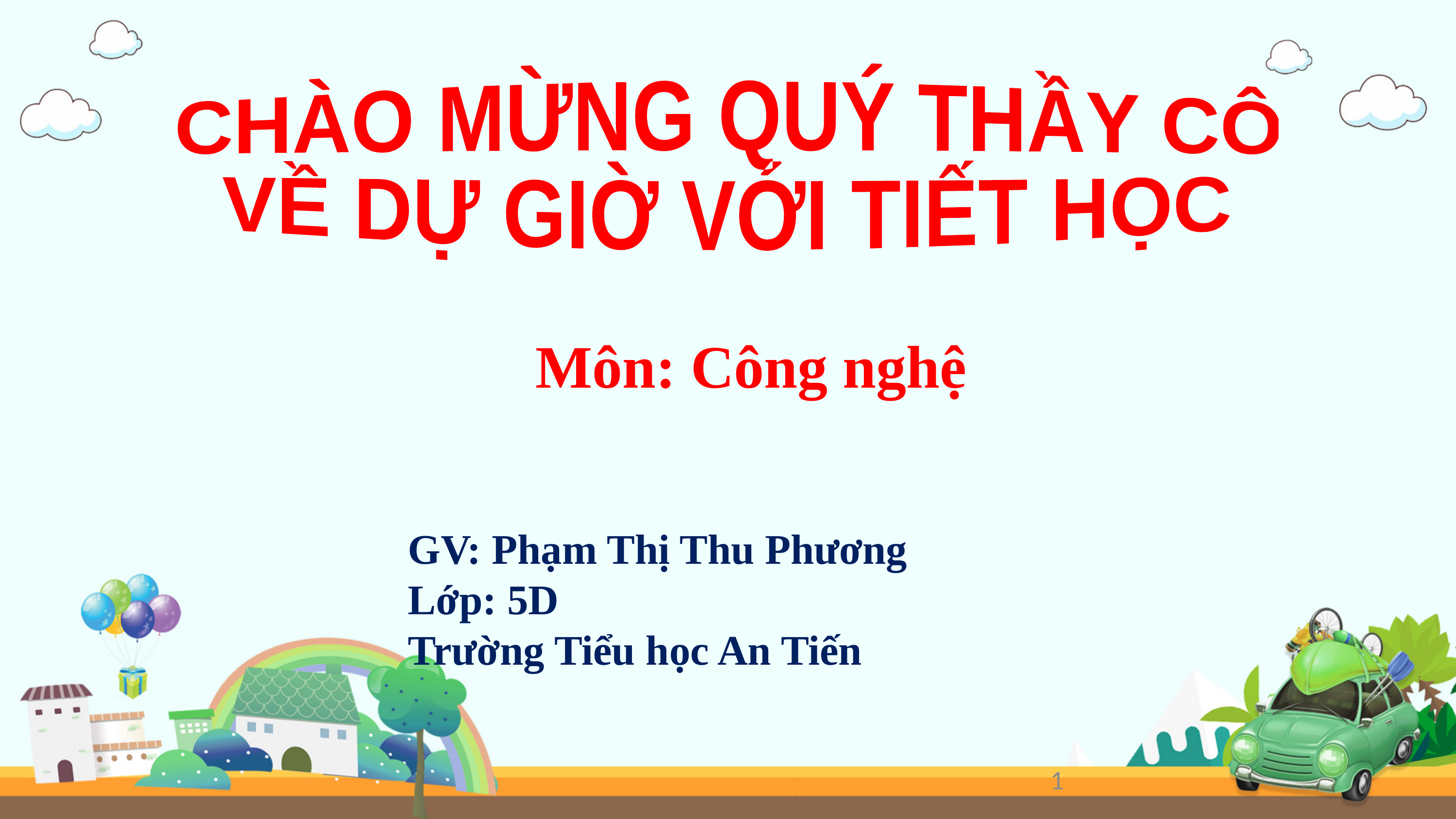

CHÀO MỪNG QUÝ THẦY CÔ
VỀ DỰ GIỜ VỚI TIẾT HỌC
Môn: Công nghệ
GV: Phạm Thị Thu Phương
Lớp: 5D
Trường Tiểu học An Tiến
1